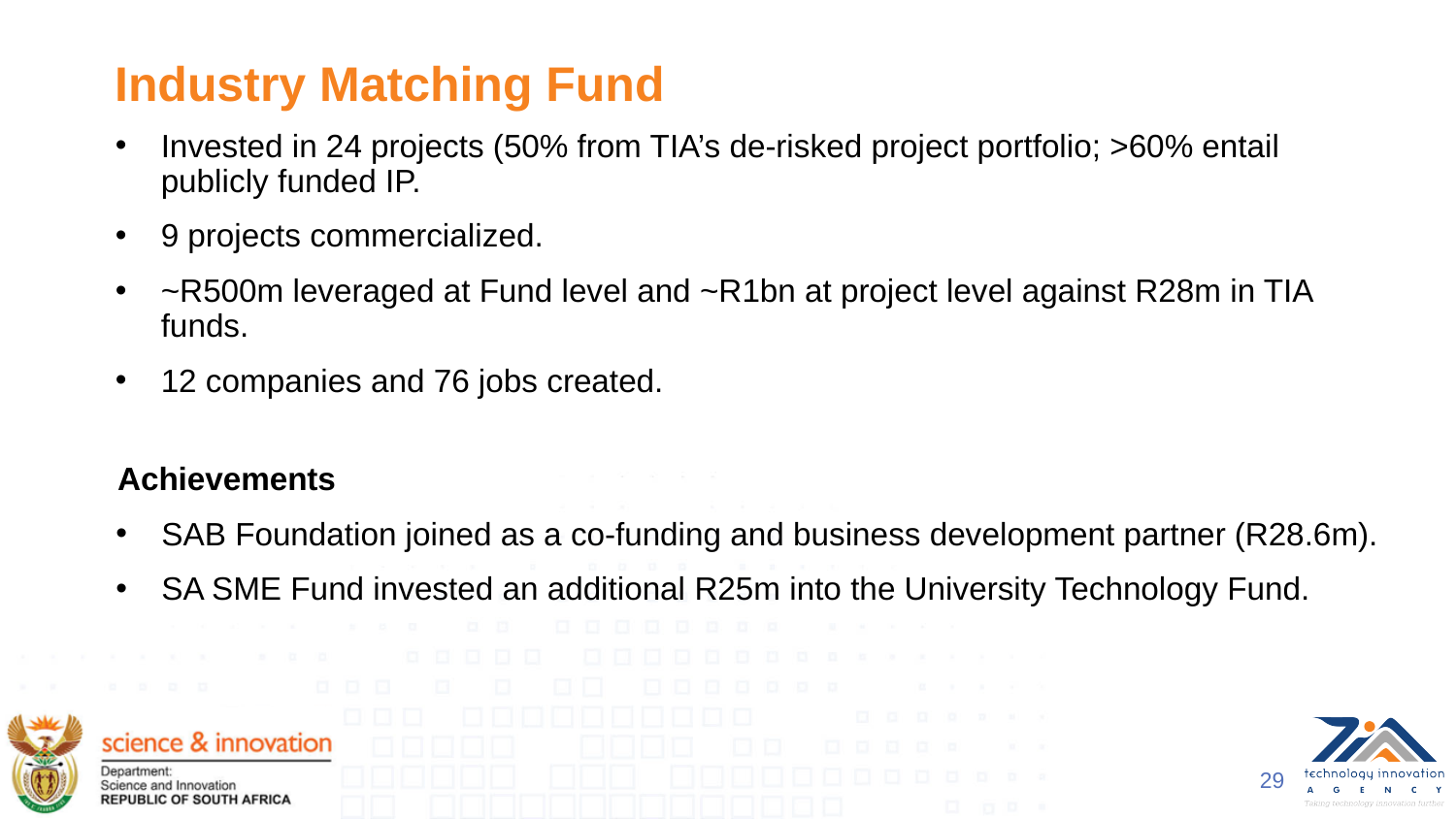

# Industry Matching Fund
Invested in 24 projects (50% from TIA’s de-risked project portfolio; >60% entail publicly funded IP.
9 projects commercialized.
~R500m leveraged at Fund level and ~R1bn at project level against R28m in TIA funds.
12 companies and 76 jobs created.

     Achievements
SAB Foundation joined as a co-funding and business development partner (R28.6m).
SA SME Fund invested an additional R25m into the University Technology Fund.
29